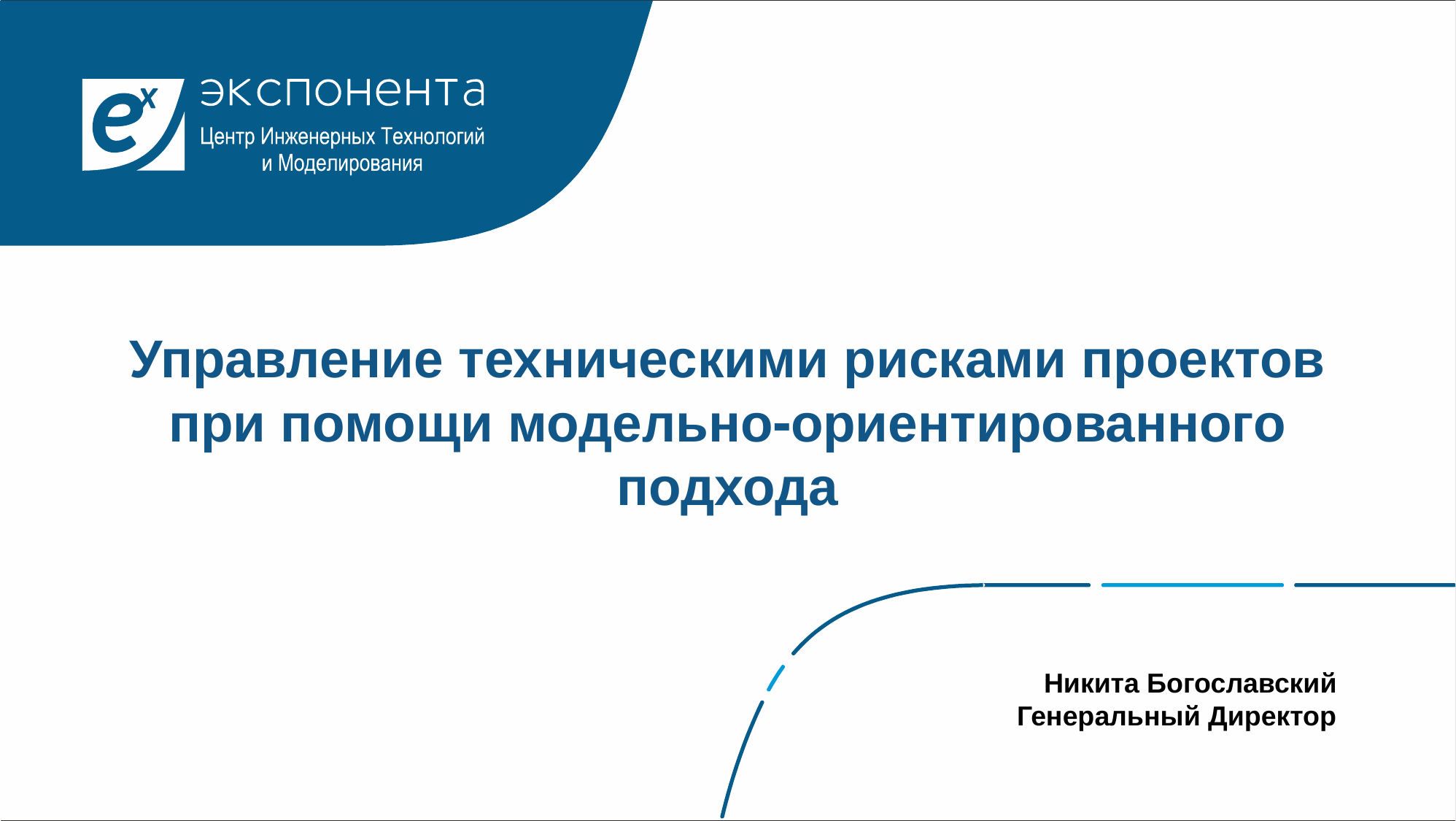

# Управление техническими рисками проектов при помощи модельно-ориентированного подхода
Никита Богославский
Генеральный Директор